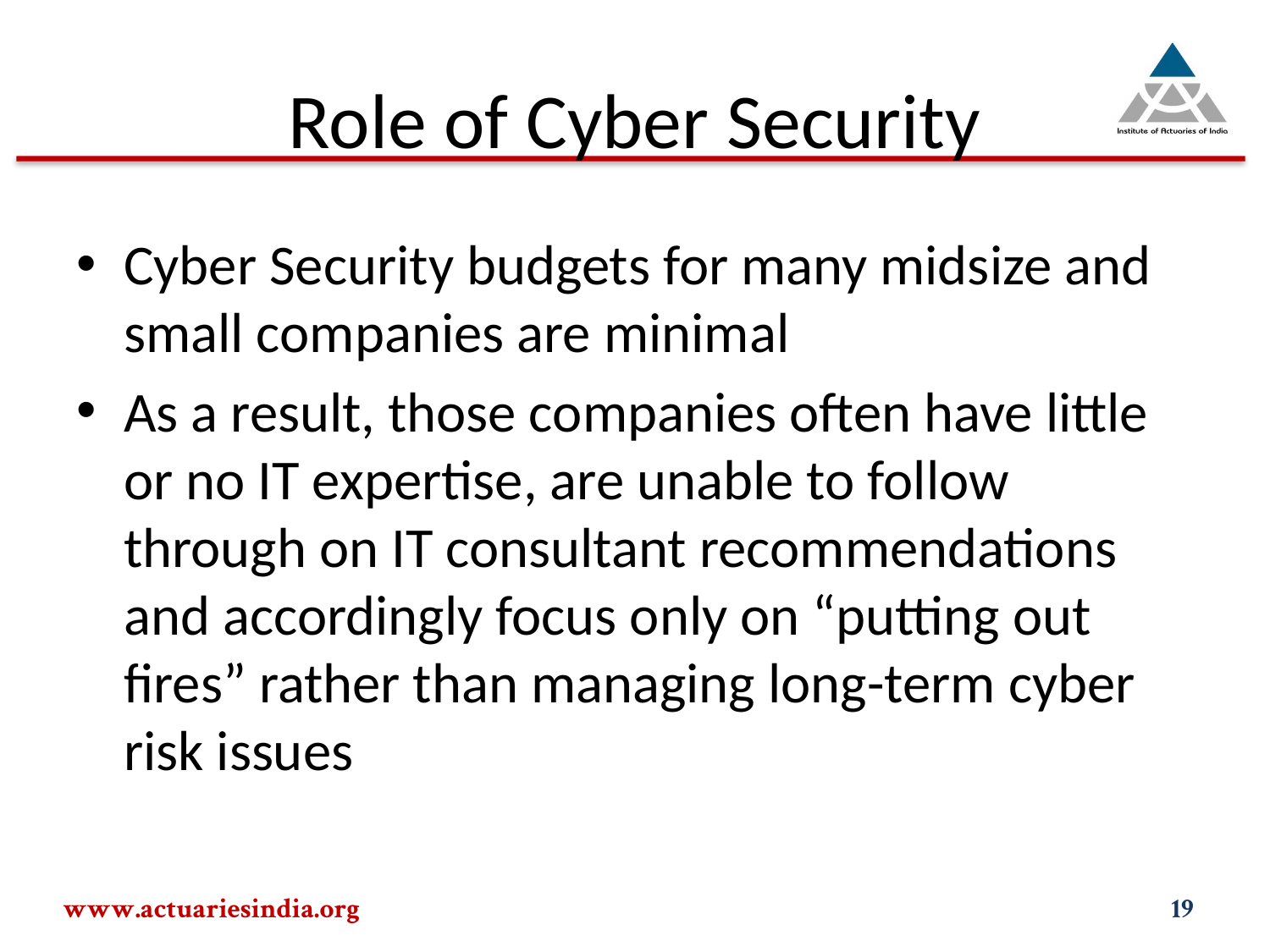

# Role of Cyber Security
Cyber Security budgets for many midsize and small companies are minimal
As a result, those companies often have little or no IT expertise, are unable to follow through on IT consultant recommendations and accordingly focus only on “putting out fires” rather than managing long-term cyber risk issues
www.actuariesindia.org
19